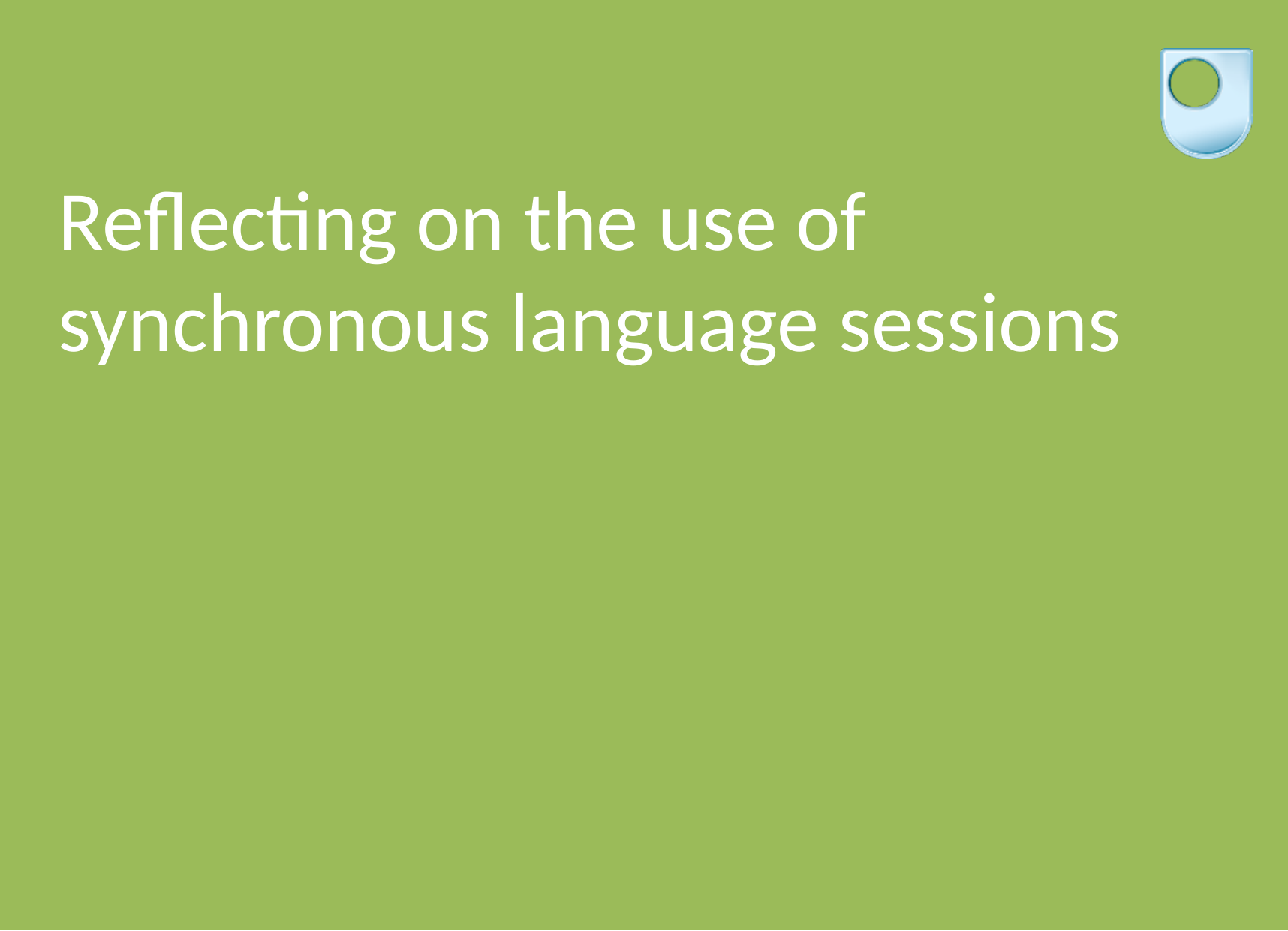

# Reflecting on the use of synchronous language sessions